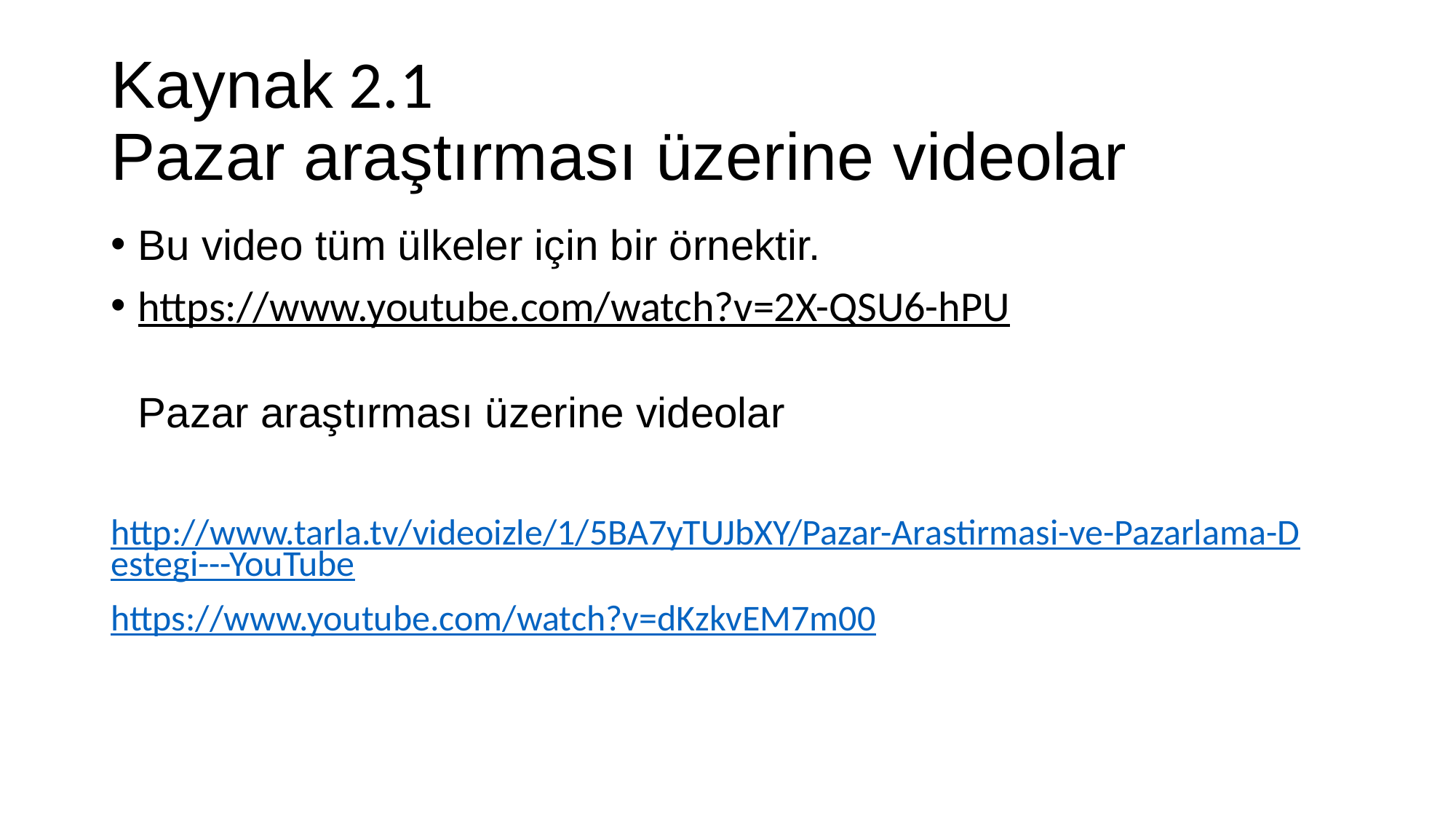

# Kaynak 2.1 Pazar araştırması üzerine videolar
Bu video tüm ülkeler için bir örnektir.
https://www.youtube.com/watch?v=2X-QSU6-hPU
Pazar araştırması üzerine videolar

http://www.tarla.tv/videoizle/1/5BA7yTUJbXY/Pazar-Arastirmasi-ve-Pazarlama-Destegi---YouTube
https://www.youtube.com/watch?v=dKzkvEM7m00